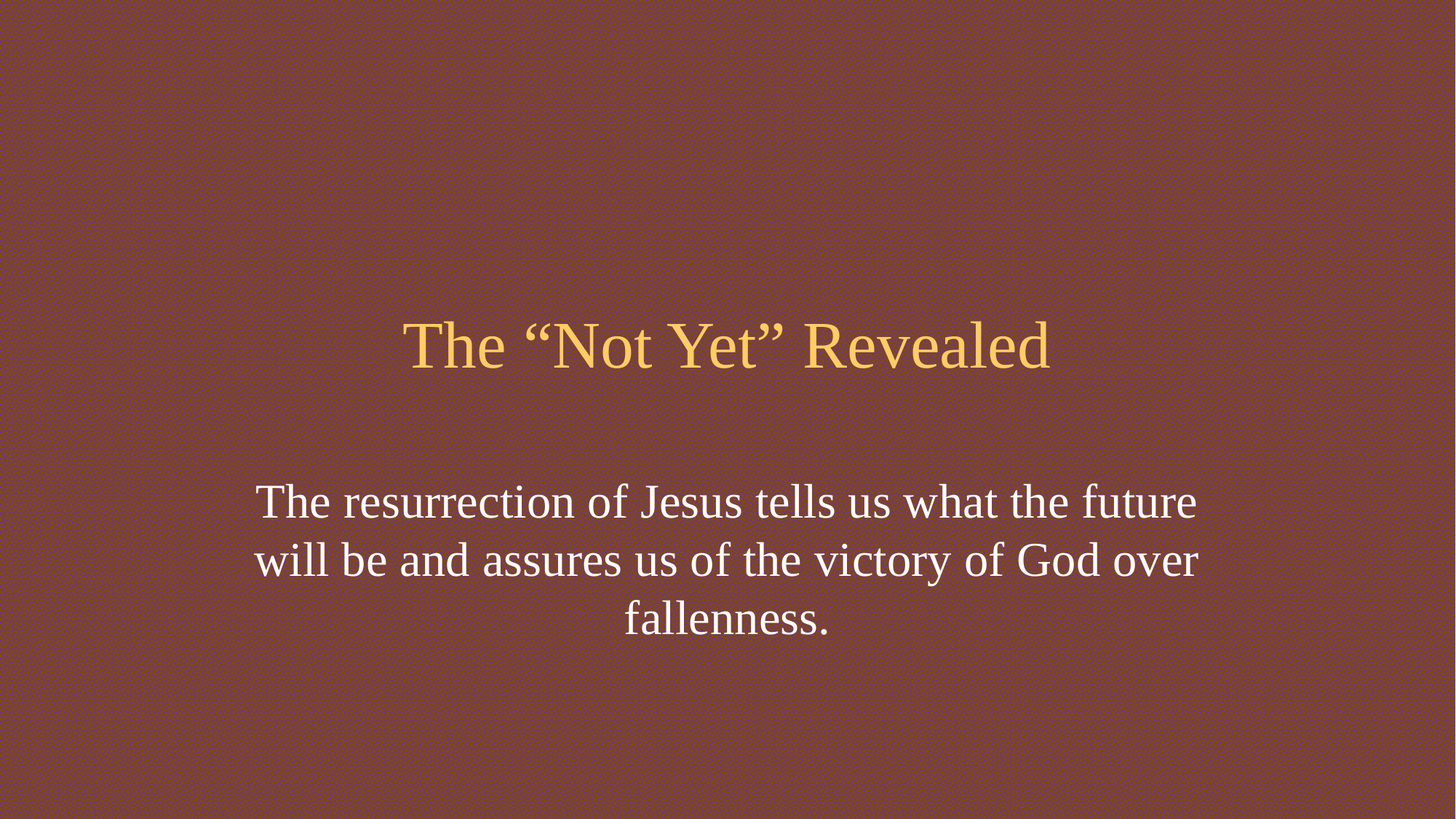

# The “Not Yet” Revealed
The resurrection of Jesus tells us what the future will be and assures us of the victory of God over fallenness.